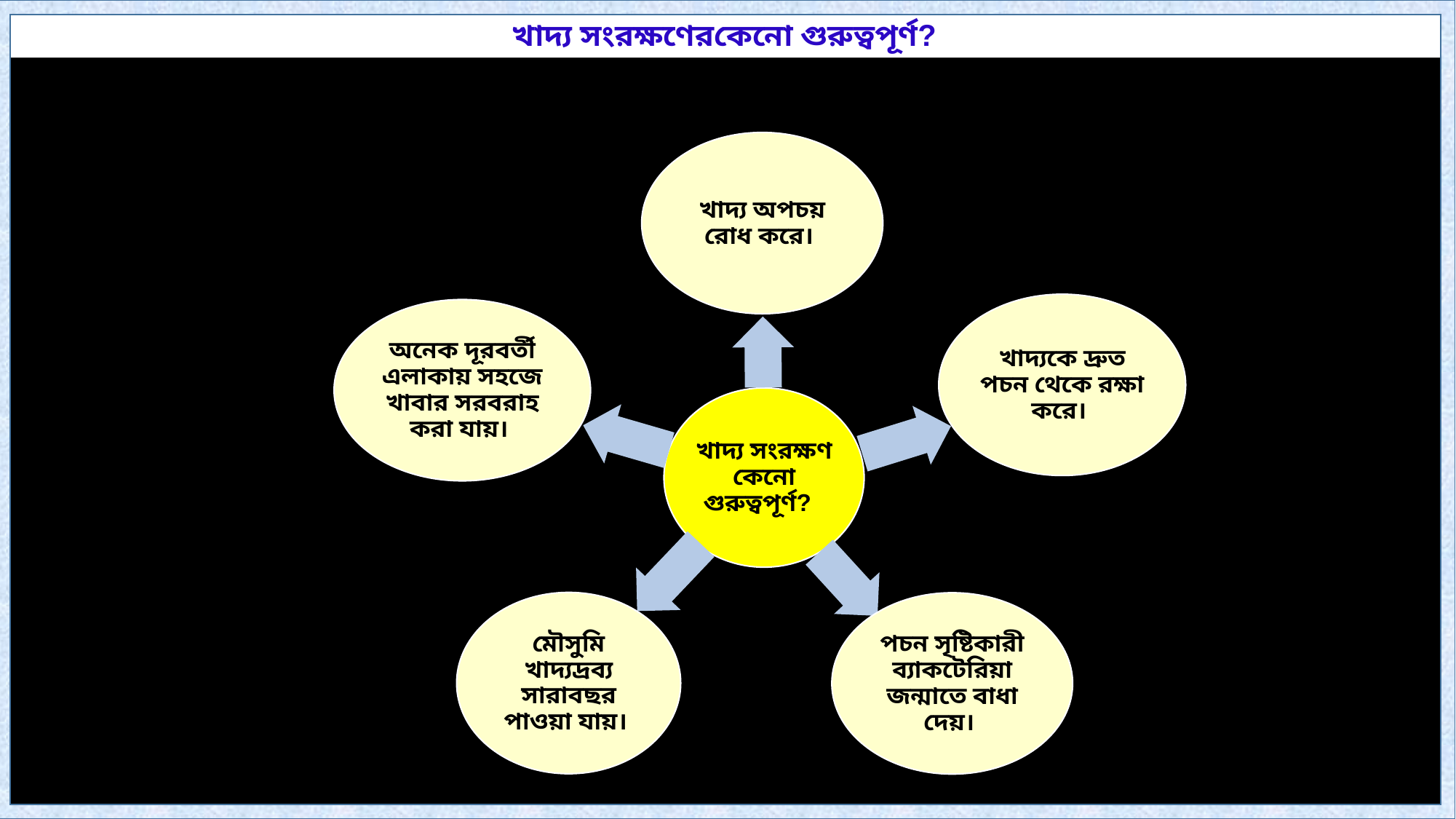

খাদ্য সংরক্ষণেরকেনো গুরুত্বপূর্ণ?
খাদ্য সংরক্ষণ কেনো গুরুত্বপূর্ণ?

খাদ্য অপচয় রোধ করে।

খাদ্যকে দ্রুত পচন থেকে রক্ষা করে।

পচন সৃষ্টিকারী ব্যাকটেরিয়া জন্মাতে বাধা দেয়।

মৌসুমি খাদ্যদ্রব্য সারাবছর পাওয়া যায়।

অনেক দূরবর্তী এলাকায় সহজে খাবার সরবরাহ করা যায়।